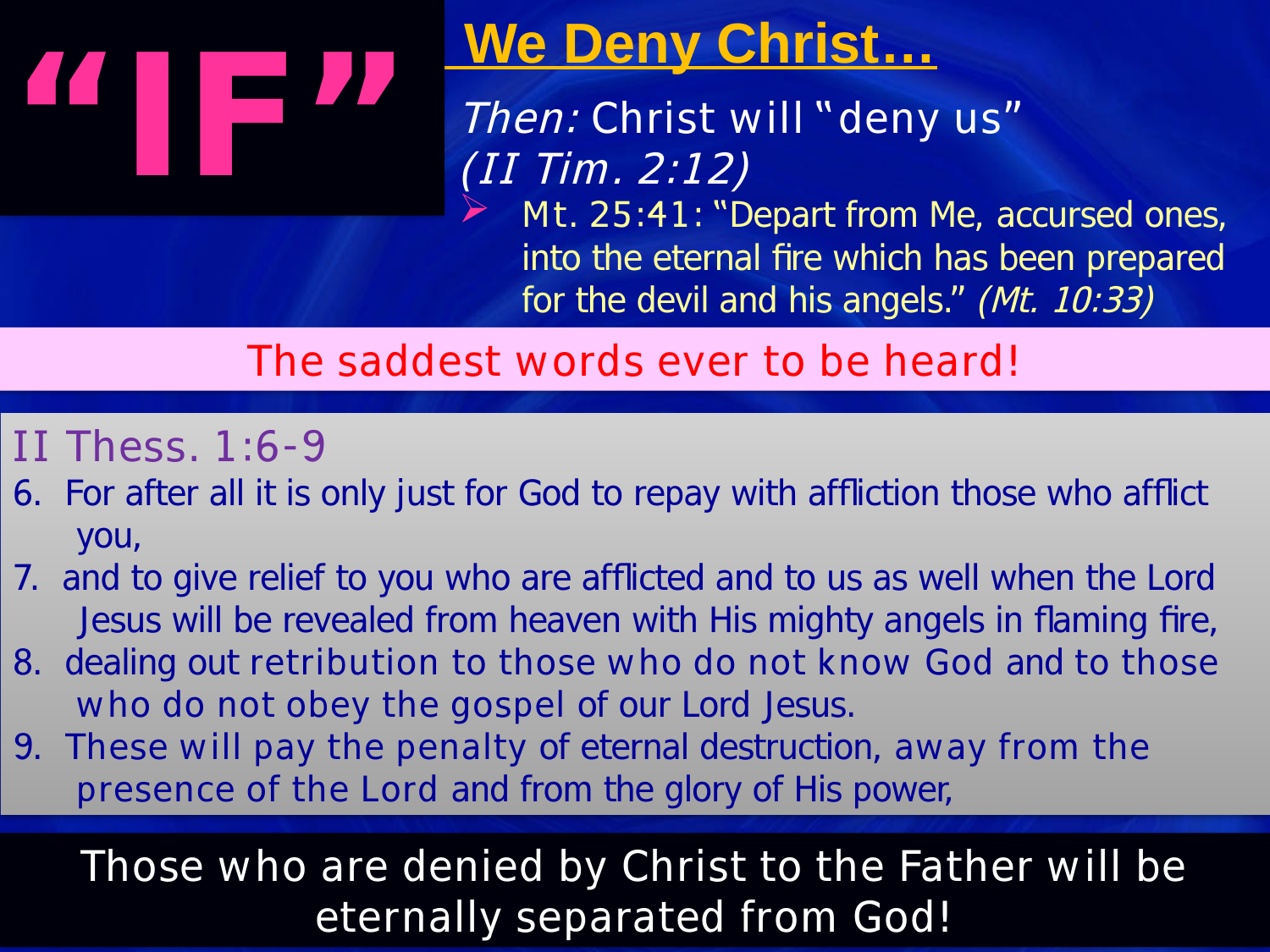

# “IF” We Deny Christ…
“IF”
Then: Christ will “deny us”
(II Tim. 2:12)
Mt. 25:41: “Depart from Me, accursed ones, into the eternal fire which has been prepared for the devil and his angels.” (Mt. 10:33)
The saddest words ever to be heard!
II Thess. 1:6-9
6.  For after all it is only just for God to repay with affliction those who afflict you,
7.  and to give relief to you who are afflicted and to us as well when the Lord Jesus will be revealed from heaven with His mighty angels in flaming fire,
8.  dealing out retribution to those who do not know God and to those who do not obey the gospel of our Lord Jesus.
9.  These will pay the penalty of eternal destruction, away from the presence of the Lord and from the glory of His power,
Those who are denied by Christ to the Father will be
eternally separated from God!
“If”